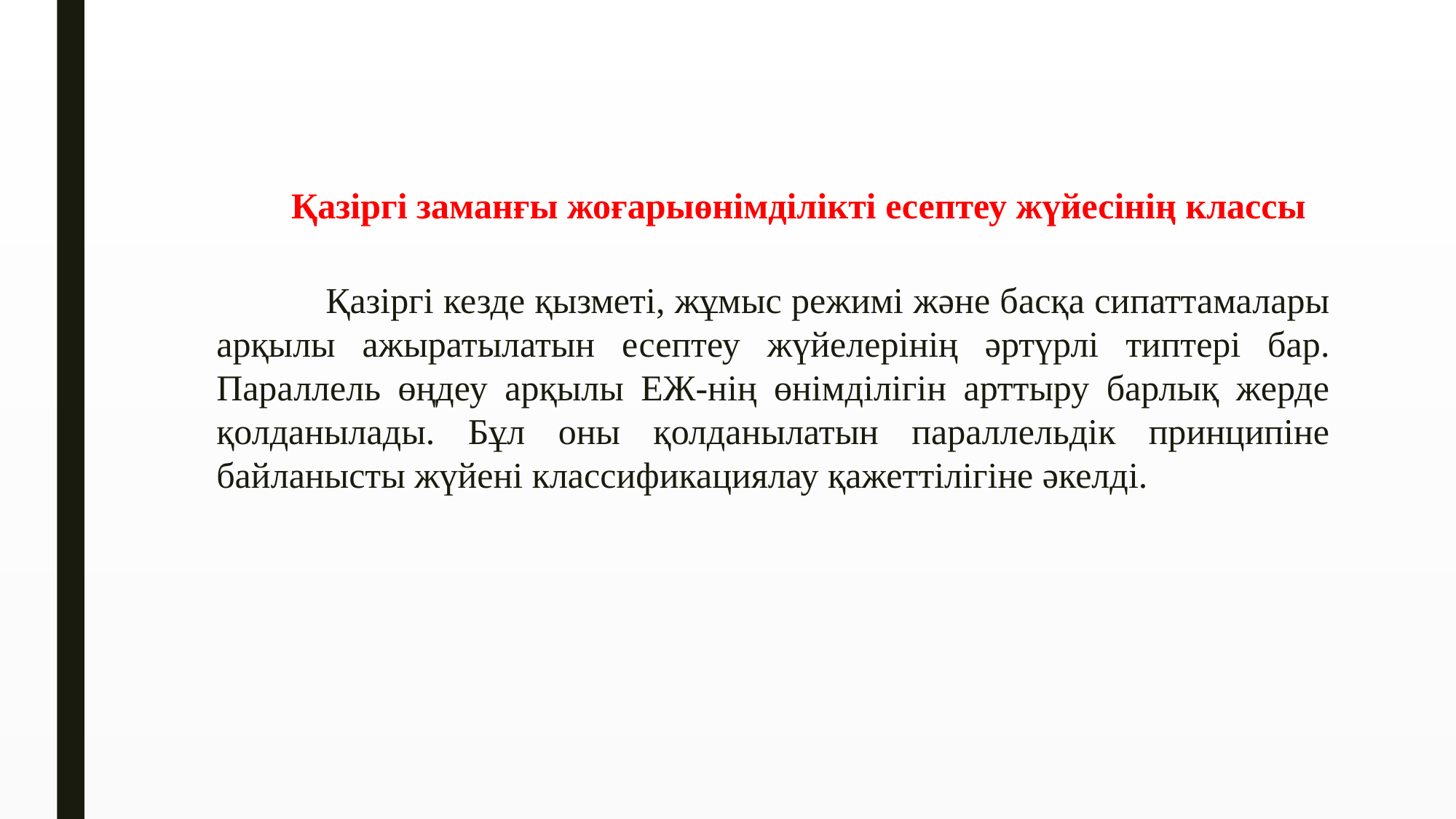

Қазіргі заманғы жоғарыөнімділікті есептеу жүйесінің класcы
	Қазіргі кезде қызметі, жұмыс режимі жəне басқа сипаттамалары арқылы ажыратылатын есептеу жүйелерінің əртүрлі типтері бар. Параллель өңдеу арқылы ЕЖ-нің өнімділігін арттыру барлық жерде қолданылады. Бұл оны қолданылатын параллельдік принципіне байланысты жүйені классификациялау қажеттілігіне əкелді.